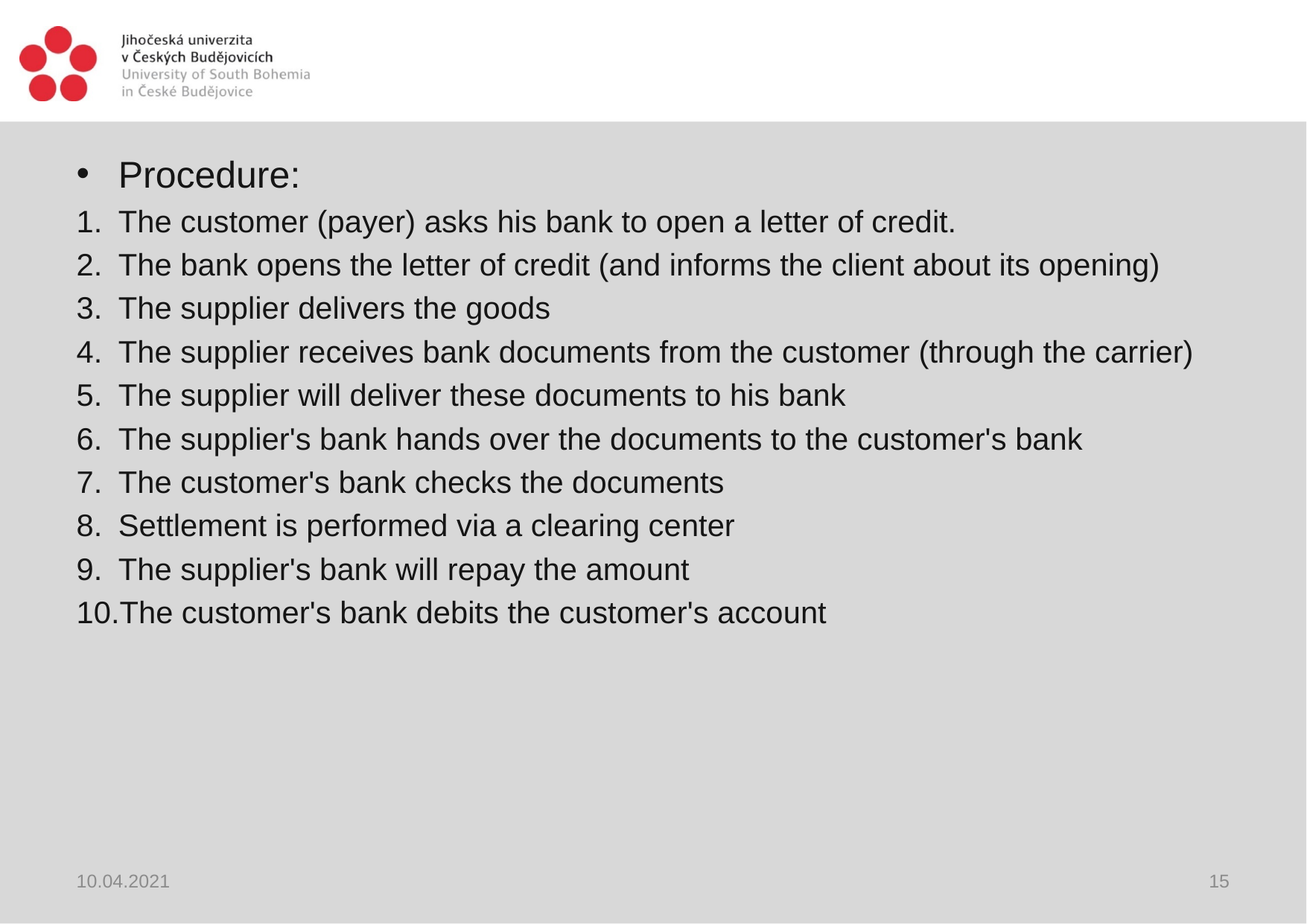

#
Procedure:
The customer (payer) asks his bank to open a letter of credit.
The bank opens the letter of credit (and informs the client about its opening)
The supplier delivers the goods
The supplier receives bank documents from the customer (through the carrier)
The supplier will deliver these documents to his bank
The supplier's bank hands over the documents to the customer's bank
The customer's bank checks the documents
Settlement is performed via a clearing center
The supplier's bank will repay the amount
The customer's bank debits the customer's account
10.04.2021
15